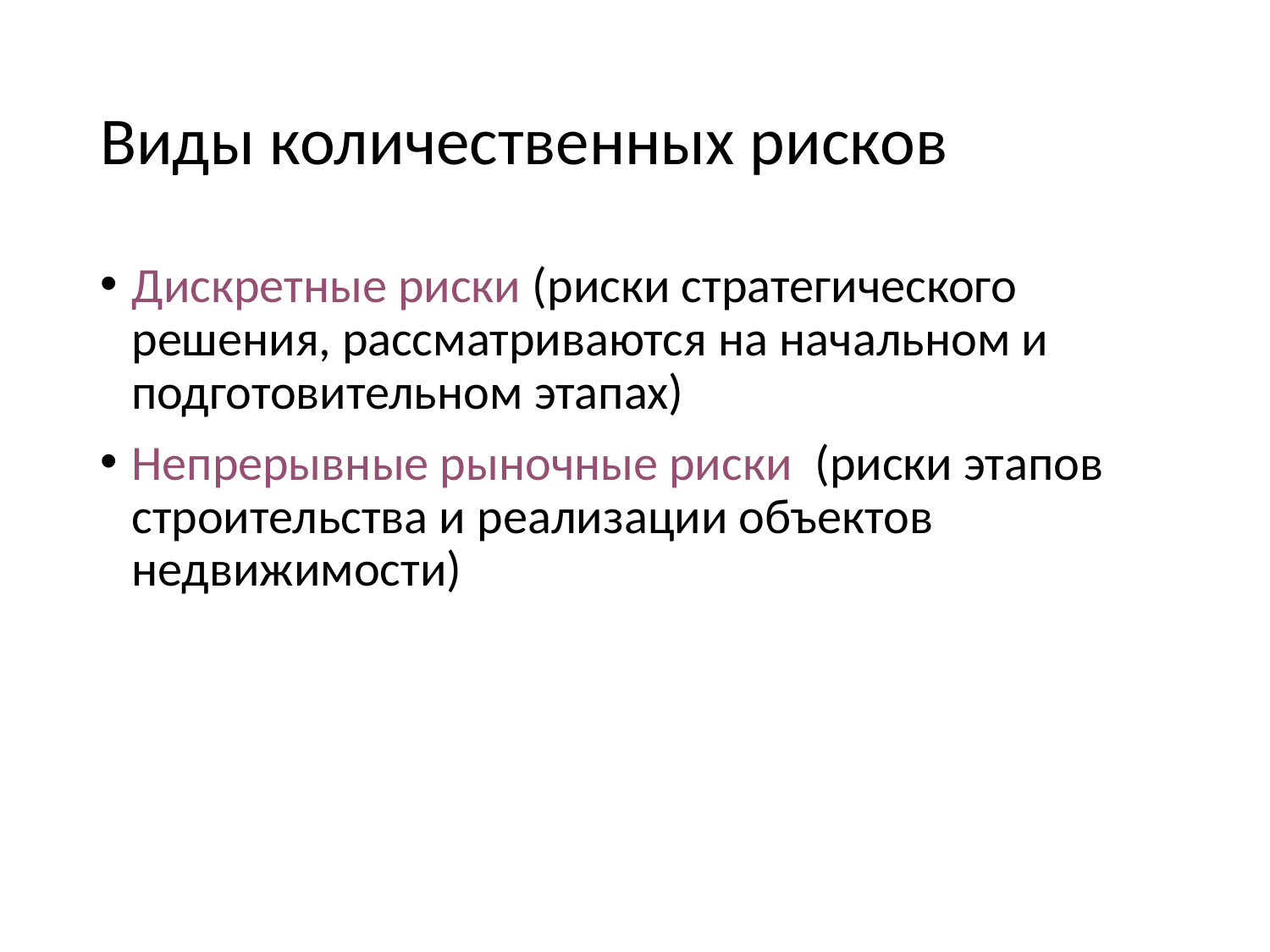

Виды количественных рисков
Дискретные риски (риски стратегического решения, рассматриваются на начальном и подготовительном этапах)
Непрерывные рыночные риски  (риски этапов строительства и реализации объектов недвижимости)